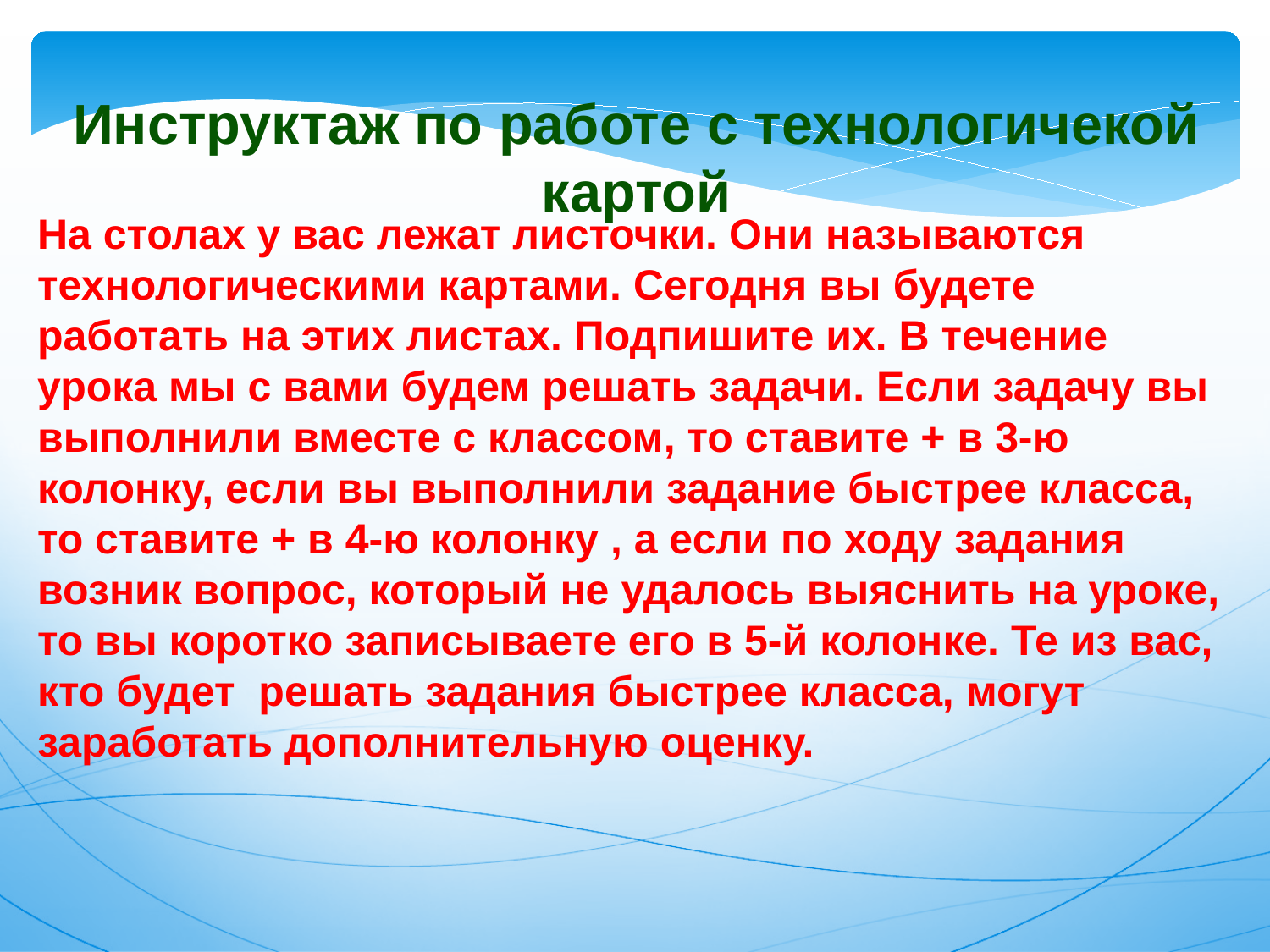

Инструктаж по работе с технологичекой картой
На столах у вас лежат листочки. Они называются технологическими картами. Сегодня вы будете работать на этих листах. Подпишите их. В течение урока мы с вами будем решать задачи. Если задачу вы выполнили вместе с классом, то ставите + в 3-ю колонку, если вы выполнили задание быстрее класса, то ставите + в 4-ю колонку , а если по ходу задания возник вопрос, который не удалось выяснить на уроке, то вы коротко записываете его в 5-й колонке. Те из вас, кто будет  решать задания быстрее класса, могут заработать дополнительную оценку.